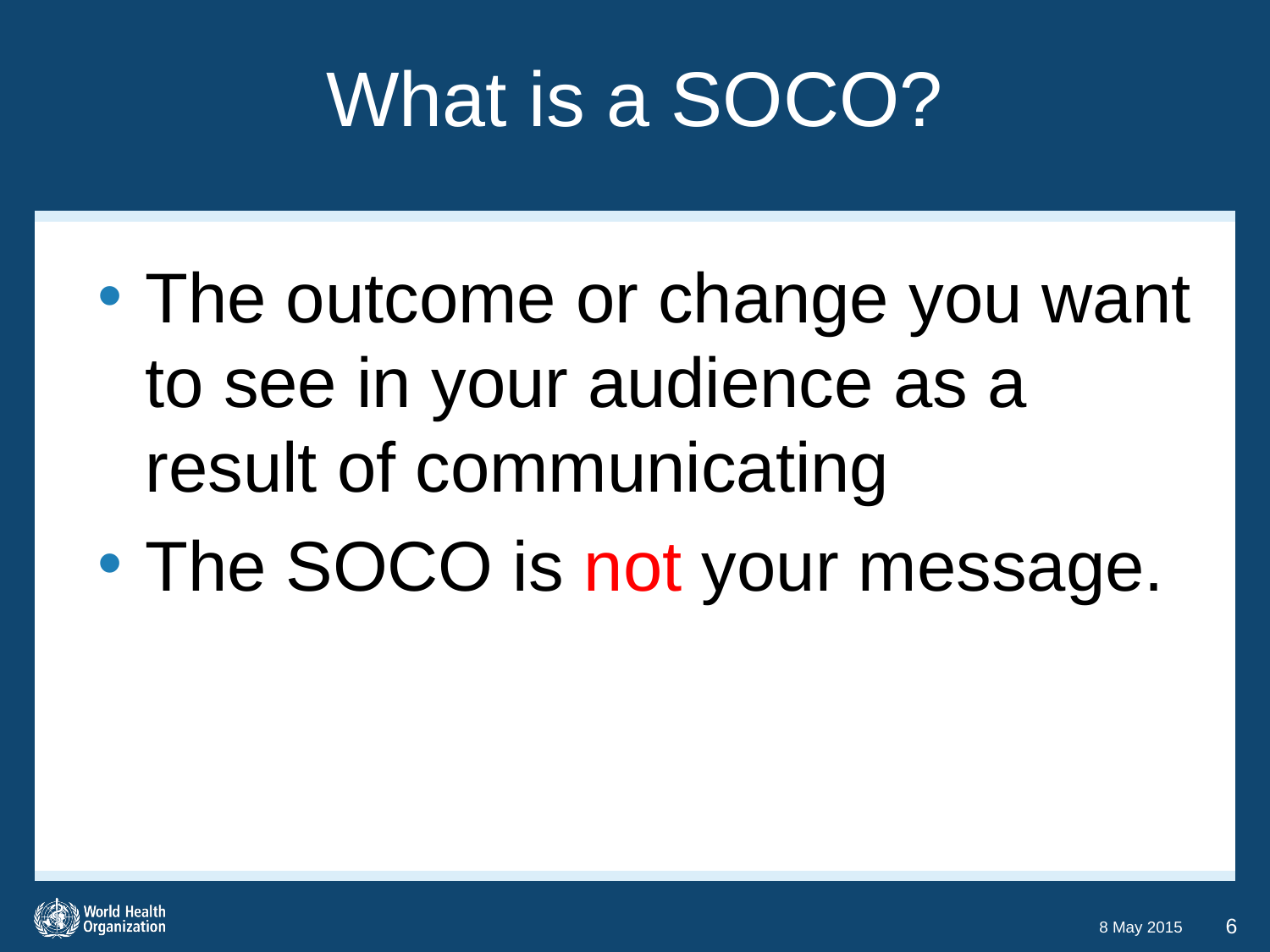

# What is a SOCO?
The outcome or change you want to see in your audience as a result of communicating
The SOCO is not your message.